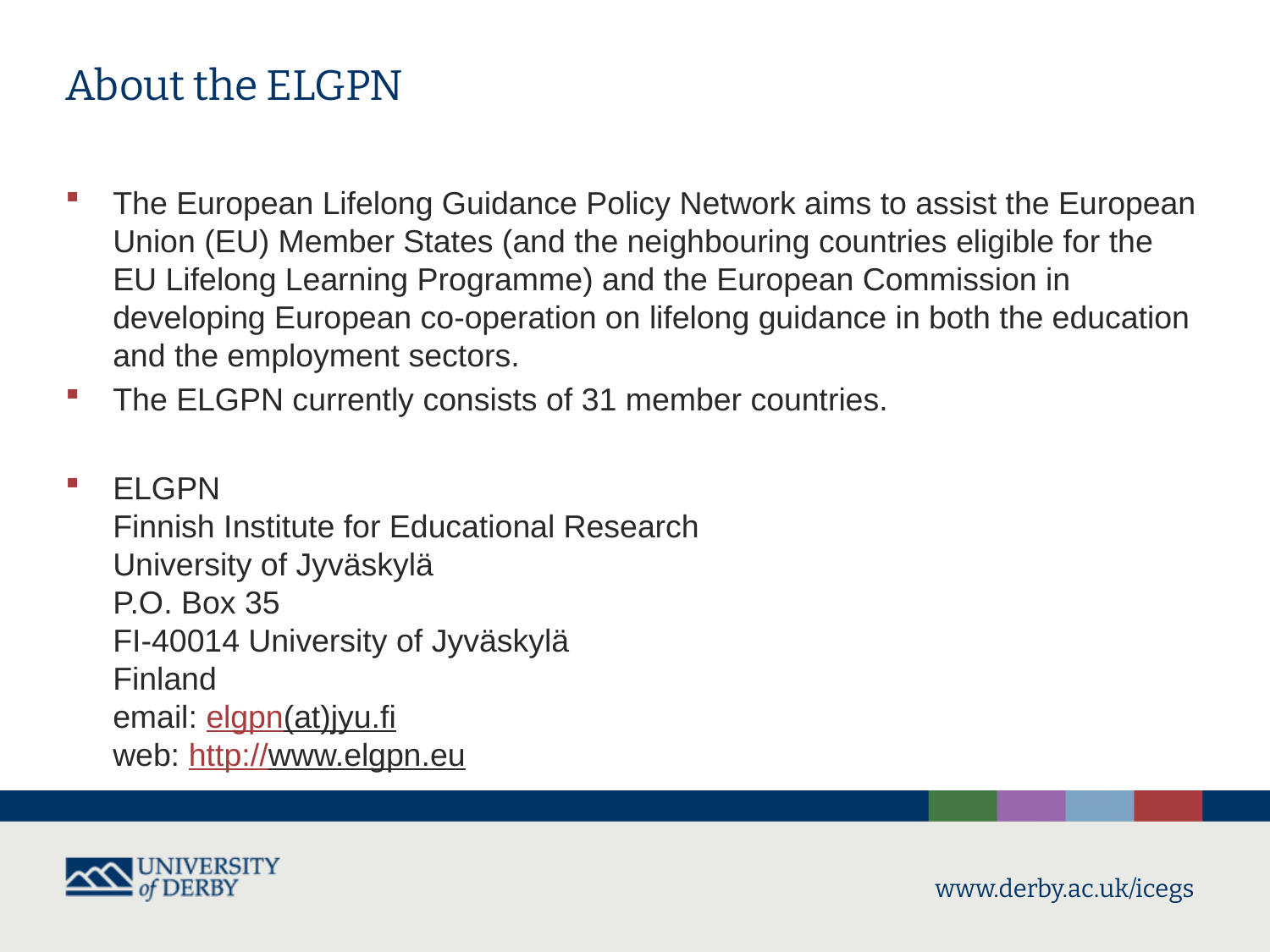

# About the ELGPN
The European Lifelong Guidance Policy Network aims to assist the European Union (EU) Member States (and the neighbouring countries eligible for the EU Lifelong Learning Programme) and the European Commission in developing European co-operation on lifelong guidance in both the education and the employment sectors.
The ELGPN currently consists of 31 member countries.

ELGPN
Finnish Institute for Educational Research
University of Jyväskylä
P.O. Box 35
FI-40014 University of Jyväskylä
Finland
email: elgpn(at)jyu.fi
web: http://www.elgpn.eu
www.derby.ac.uk/icegs